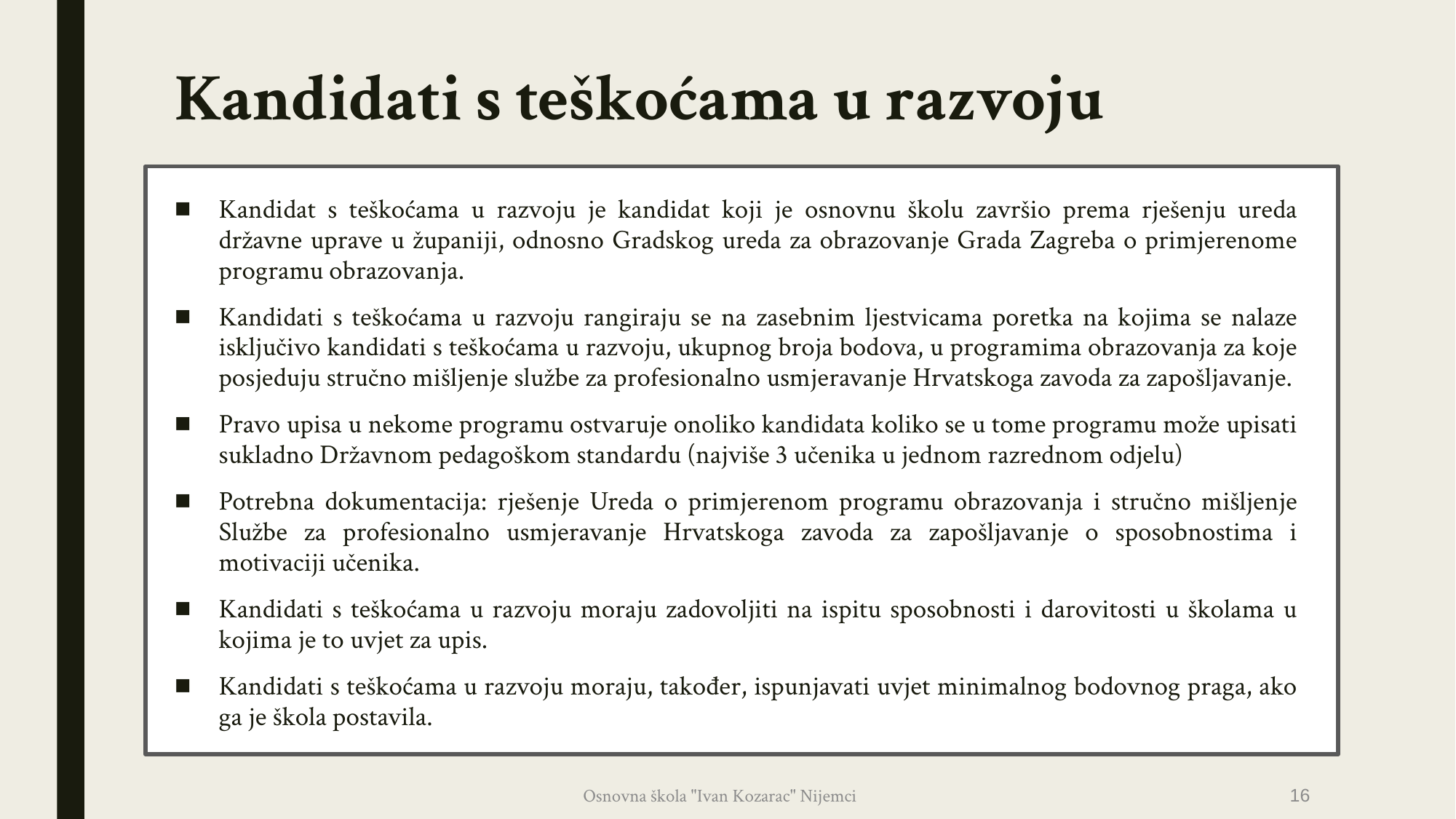

# Kandidati s teškoćama u razvoju

Kandidat s teškoćama u razvoju je kandidat koji je osnovnu školu završio prema rješenju ureda državne uprave u županiji, odnosno Gradskog ureda za obrazovanje Grada Zagreba o primjerenome programu obrazovanja.
Kandidati s teškoćama u razvoju rangiraju se na zasebnim ljestvicama poretka na kojima se nalaze isključivo kandidati s teškoćama u razvoju, ukupnog broja bodova, u programima obrazovanja za koje posjeduju stručno mišljenje službe za profesionalno usmjeravanje Hrvatskoga zavoda za zapošljavanje.
Pravo upisa u nekome programu ostvaruje onoliko kandidata koliko se u tome programu može upisati sukladno Državnom pedagoškom standardu (najviše 3 učenika u jednom razrednom odjelu)
Potrebna dokumentacija: rješenje Ureda o primjerenom programu obrazovanja i stručno mišljenje Službe za profesionalno usmjeravanje Hrvatskoga zavoda za zapošljavanje o sposobnostima i motivaciji učenika.
Kandidati s teškoćama u razvoju moraju zadovoljiti na ispitu sposobnosti i darovitosti u školama u kojima je to uvjet za upis.
Kandidati s teškoćama u razvoju moraju, također, ispunjavati uvjet minimalnog bodovnog praga, ako ga je škola postavila.
Osnovna škola "Ivan Kozarac" Nijemci
16